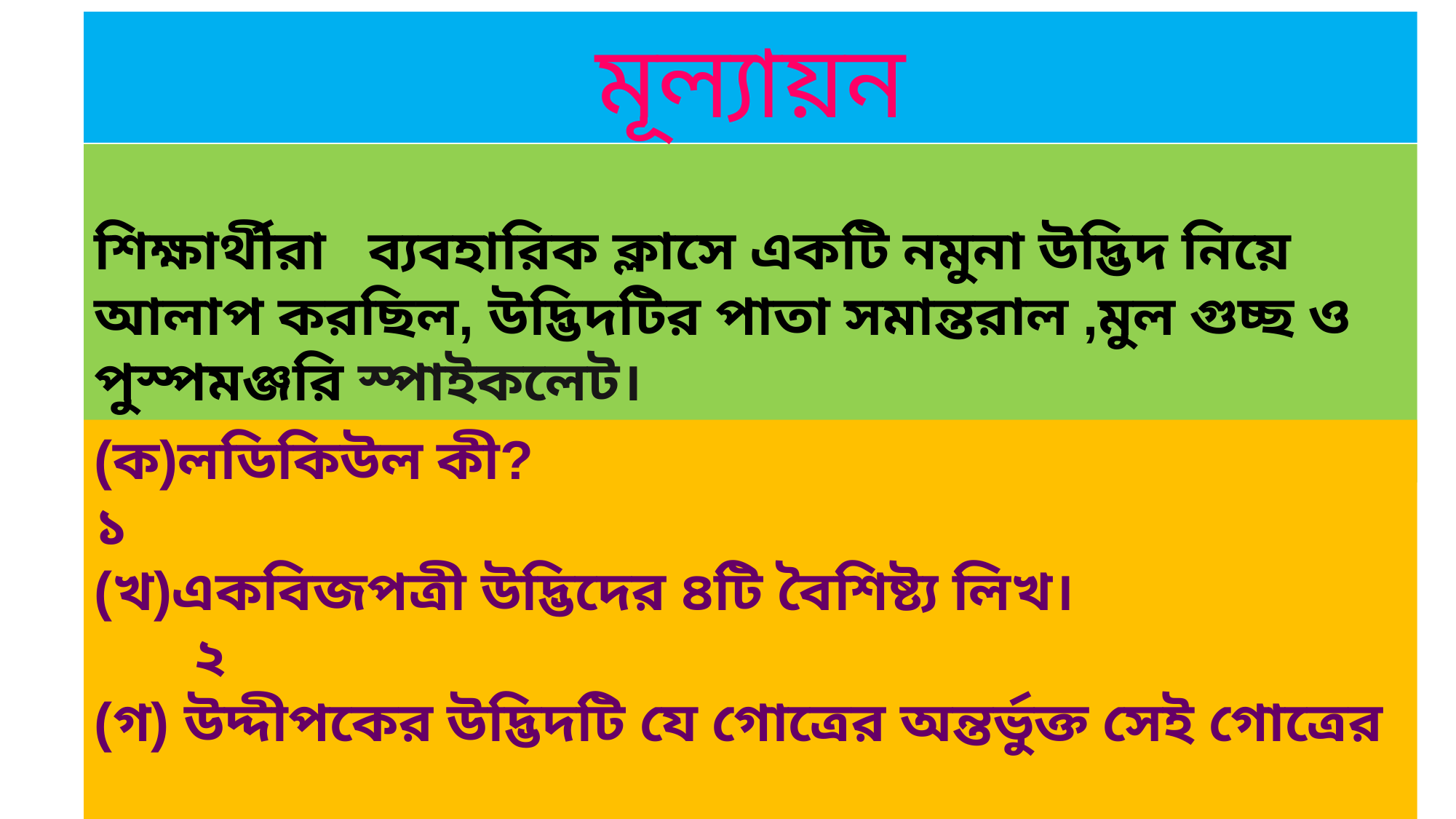

মূল্যায়ন

শিক্ষার্থীরা   ব্যবহারিক ক্লাসে একটি নমুনা উদ্ভিদ নিয়ে আলাপ করছিল, উদ্ভিদটির পাতা সমান্তরাল ,মুল গুচ্ছ ও পুস্পমঞ্জরি স্পাইকলেট।

(ক)লডিকিউল কী?                                                          ১
(খ)একবিজপত্রী উদ্ভিদের ৪টি বৈশিষ্ট্য লিখ।                               ২
(গ) উদ্দীপকের উদ্ভিদটি যে গোত্রের অন্তর্ভুক্ত সেই গোত্রের
 ৫ টি শনাক্তকারী বৈশিষ্ট্য লিখ।                                             ৩
(ঘ)উদ্দীপকে ঊল্লেখিত গোত্রের অর্থনৈতিক  বিশ্লেষণ কর।                ৪